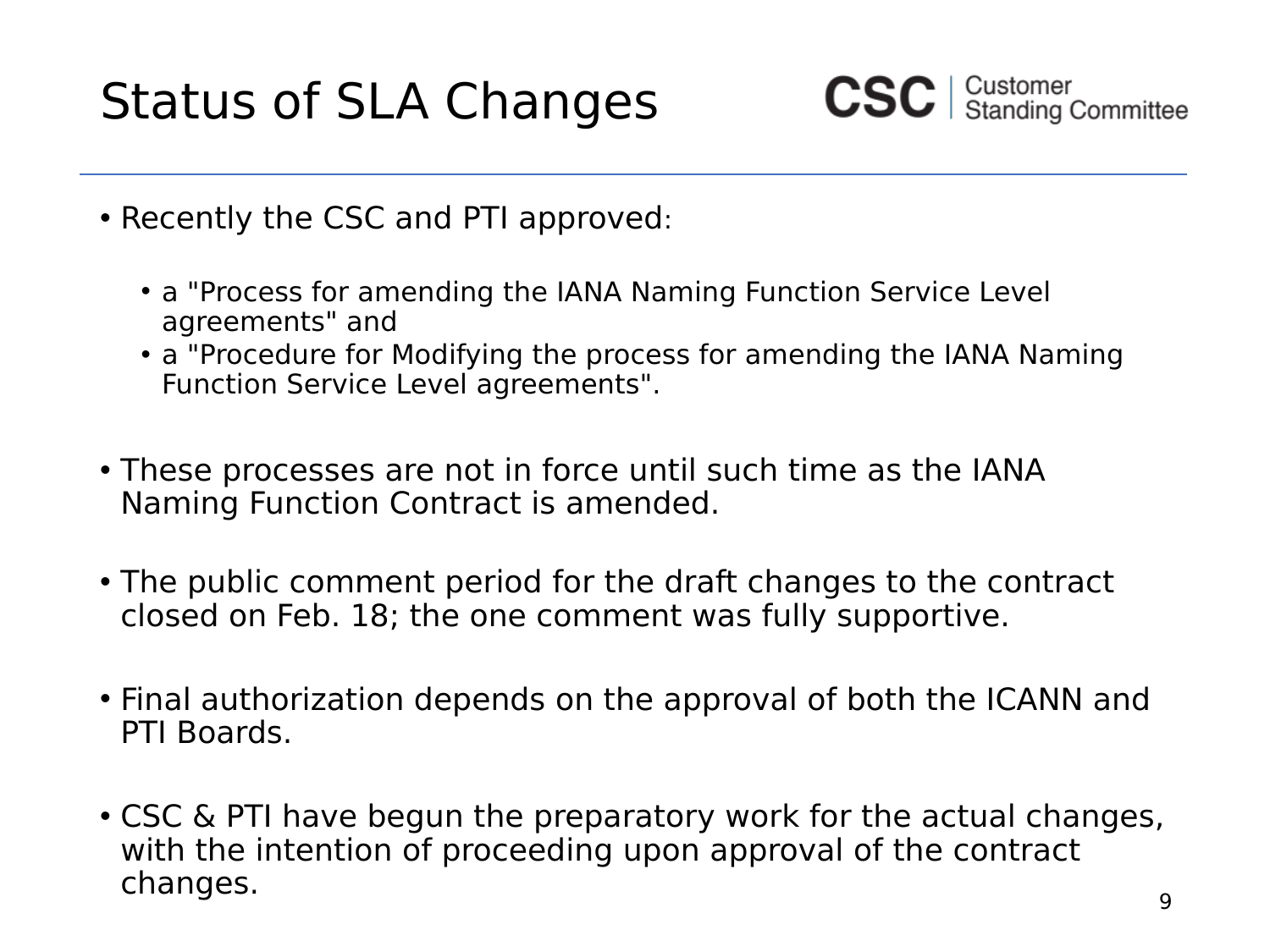

# Status of SLA Changes
Recently the CSC and PTI approved:

a "Process for amending the IANA Naming Function Service Level agreements" and
a "Procedure for Modifying the process for amending the IANA Naming Function Service Level agreements".

These processes are not in force until such time as the IANA Naming Function Contract is amended.

The public comment period for the draft changes to the contract closed on Feb. 18; the one comment was fully supportive.

Final authorization depends on the approval of both the ICANN and PTI Boards.

CSC & PTI have begun the preparatory work for the actual changes, with the intention of proceeding upon approval of the contract changes.